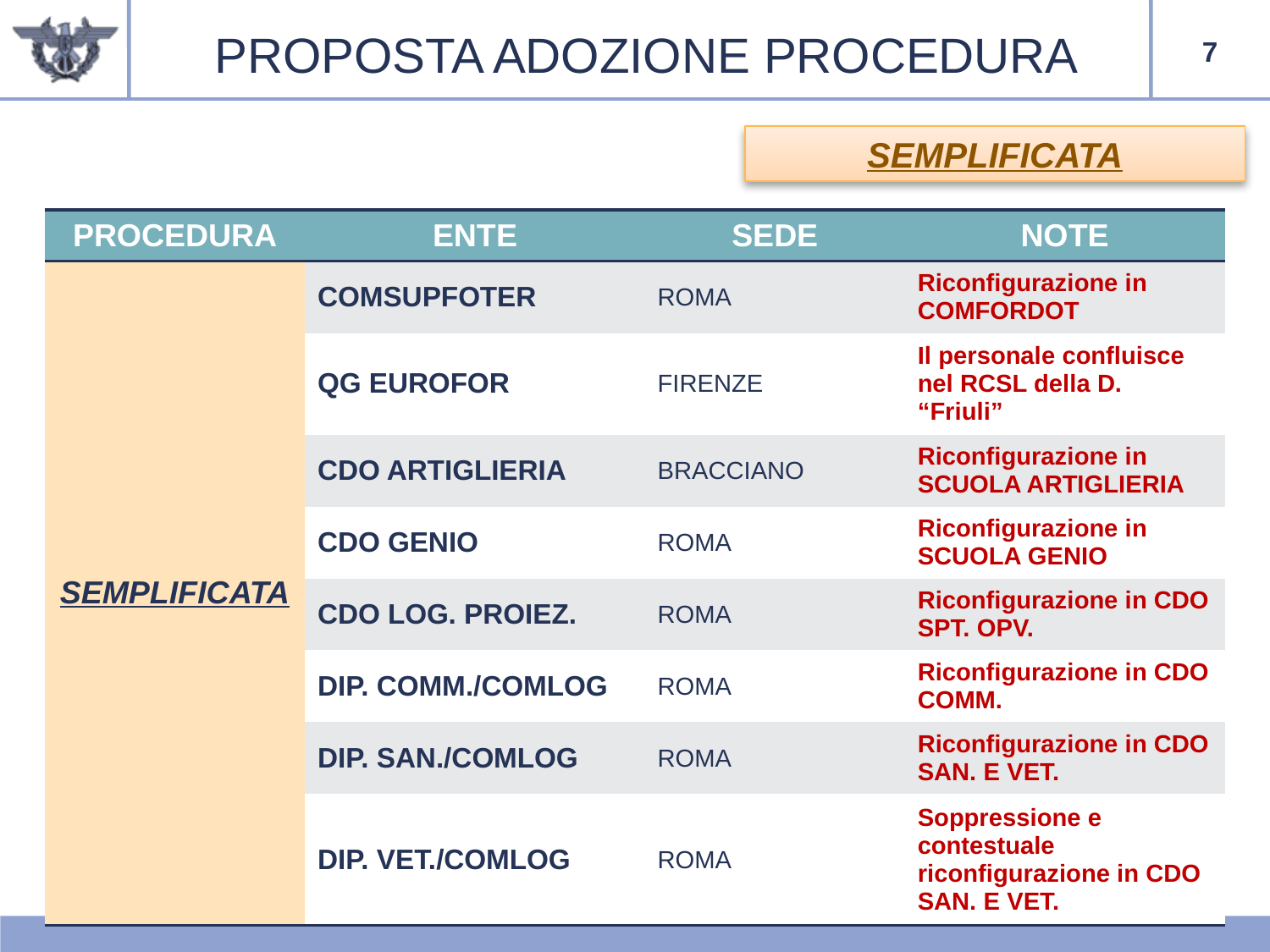

7
PROPOSTA ADOZIONE PROCEDURA
SEMPLIFICATA
| PROCEDURA | ENTE | SEDE | NOTE |
| --- | --- | --- | --- |
| SEMPLIFICATA | COMSUPFOTER | ROMA | Riconfigurazione in COMFORDOT |
|  | QG EUROFOR | FIRENZE | Il personale confluisce nel RCSL della D. “Friuli” |
|  | CDO ARTIGLIERIA | BRACCIANO | Riconfigurazione in SCUOLA ARTIGLIERIA |
|  | CDO GENIO | ROMA | Riconfigurazione in SCUOLA GENIO |
|  | CDO LOG. PROIEZ. | ROMA | Riconfigurazione in CDO SPT. OPV. |
|  | DIP. COMM./COMLOG | ROMA | Riconfigurazione in CDO COMM. |
|  | DIP. SAN./COMLOG | ROMA | Riconfigurazione in CDO SAN. E VET. |
|  | DIP. VET./COMLOG | ROMA | Soppressione e contestuale riconfigurazione in CDO SAN. E VET. |